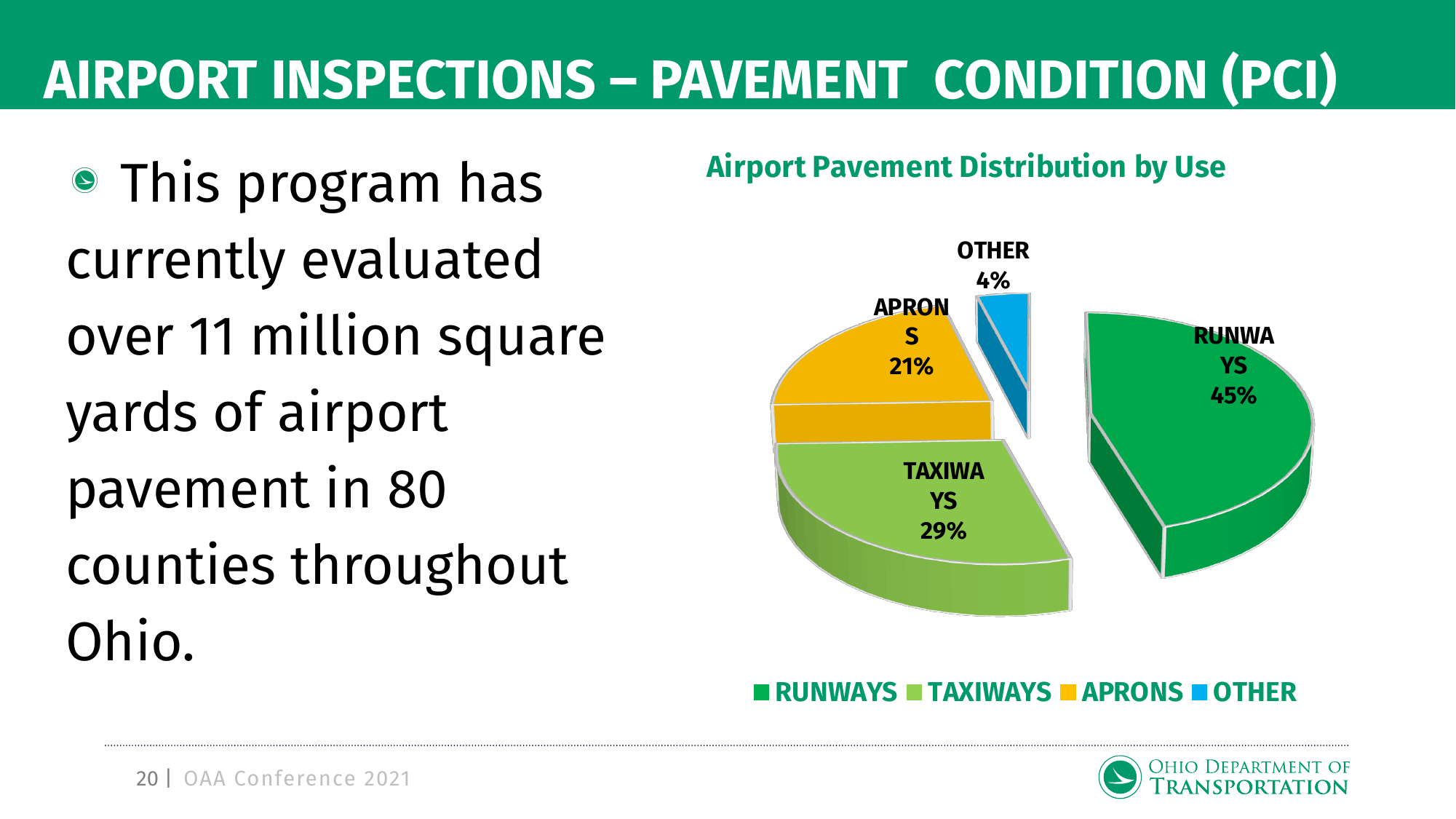

# AIRPORT INSPECTIONS – Pavement  CONDITION (PCI)

[unsupported chart]

This program has
currently evaluated
over 11 million square
yards of airport
pavement in 80
counties throughout
Ohio.
OAA Conference 2021